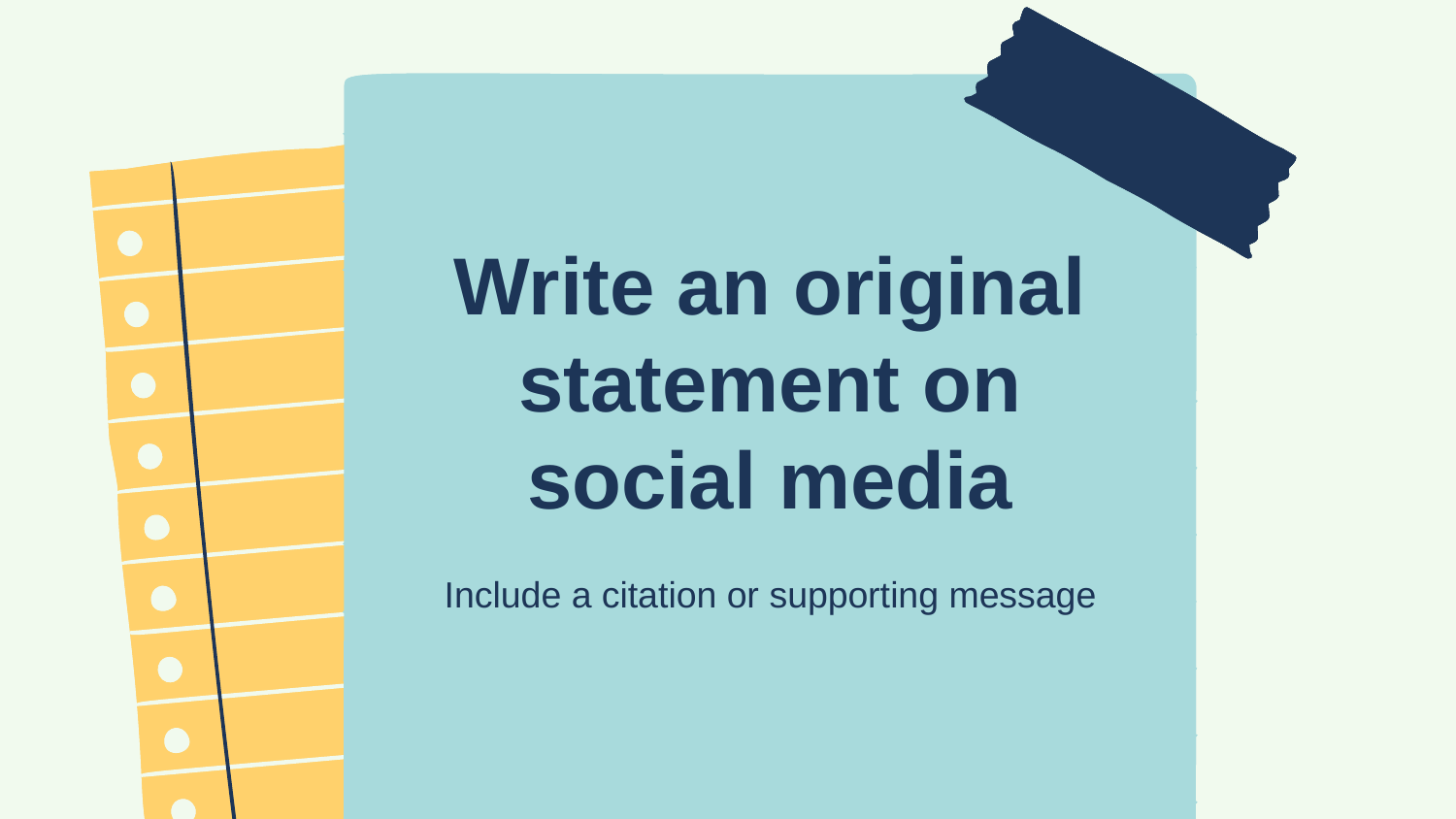

Write an original statement on
social media
Include a citation or supporting message